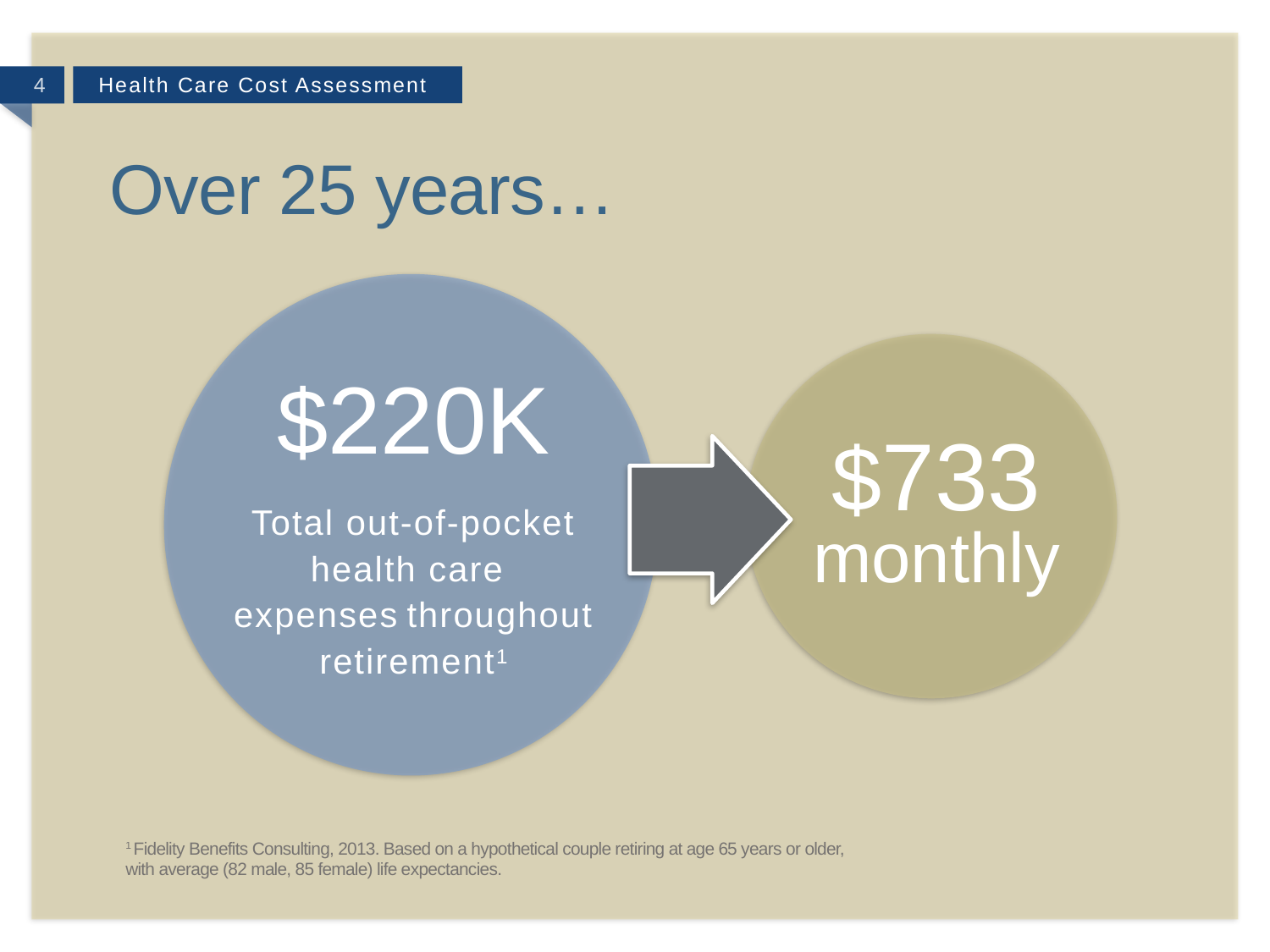

4
Over 25 years…

$220K
Total out-of-pocket health care
expenses throughout retirement1
$733
monthly

1 Fidelity Benefits Consulting, 2013. Based on a hypothetical couple retiring at age 65 years or older,
with average (82 male, 85 female) life expectancies.